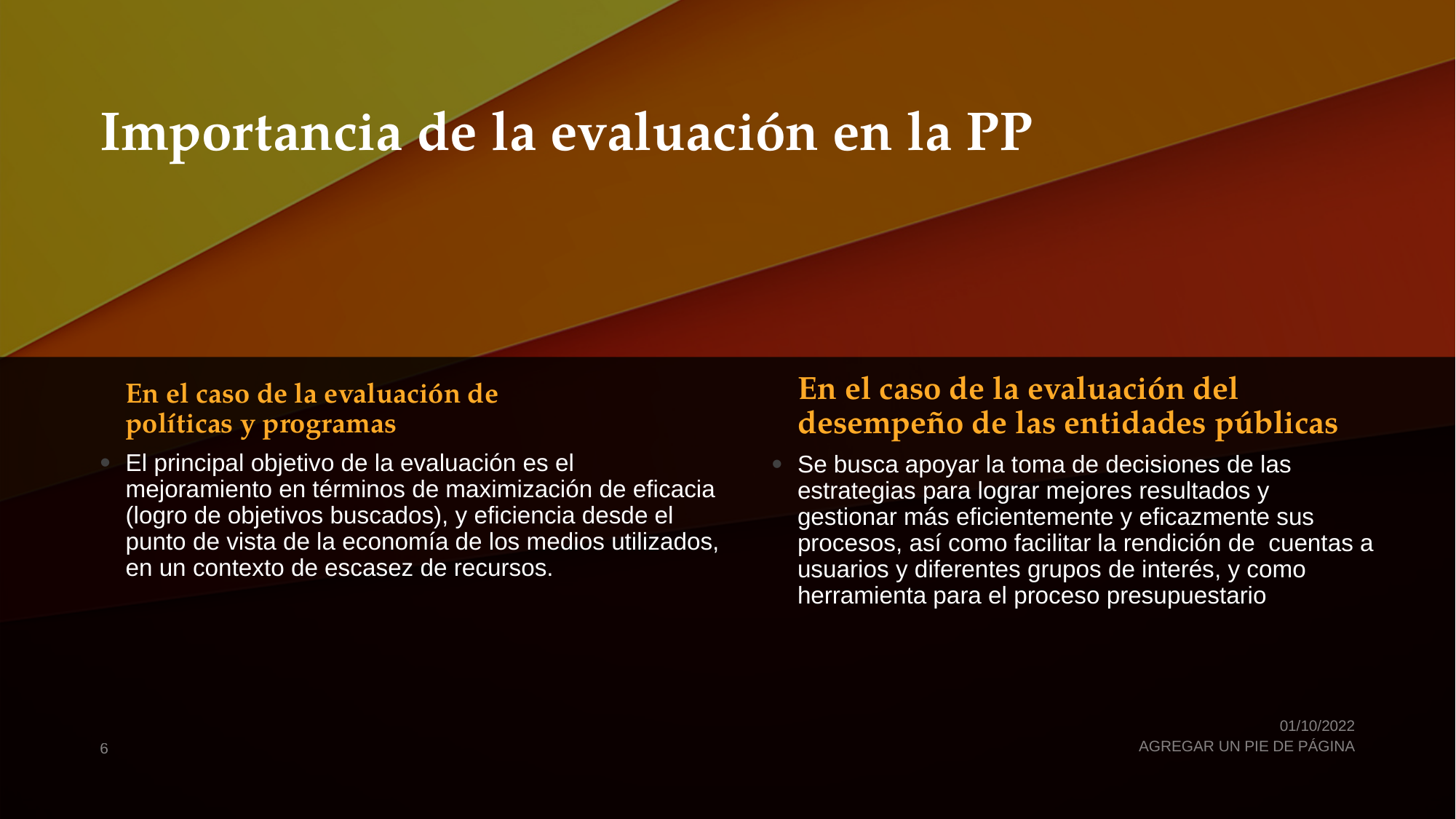

# Importancia de la evaluación en la PP

En el caso de la evaluación del desempeño de las entidades públicas
En el caso de la evaluación de políticas y programas
El principal objetivo de la evaluación es el mejoramiento en términos de maximización de eficacia (logro de objetivos buscados), y eficiencia desde el punto de vista de la economía de los medios utilizados, en un contexto de escasez de recursos.
Se busca apoyar la toma de decisiones de las estrategias para lograr mejores resultados y gestionar más eficientemente y eficazmente sus procesos, así como facilitar la rendición de  cuentas a usuarios y diferentes grupos de interés, y como herramienta para el proceso presupuestario

01/10/2022
6
AGREGAR UN PIE DE PÁGINA